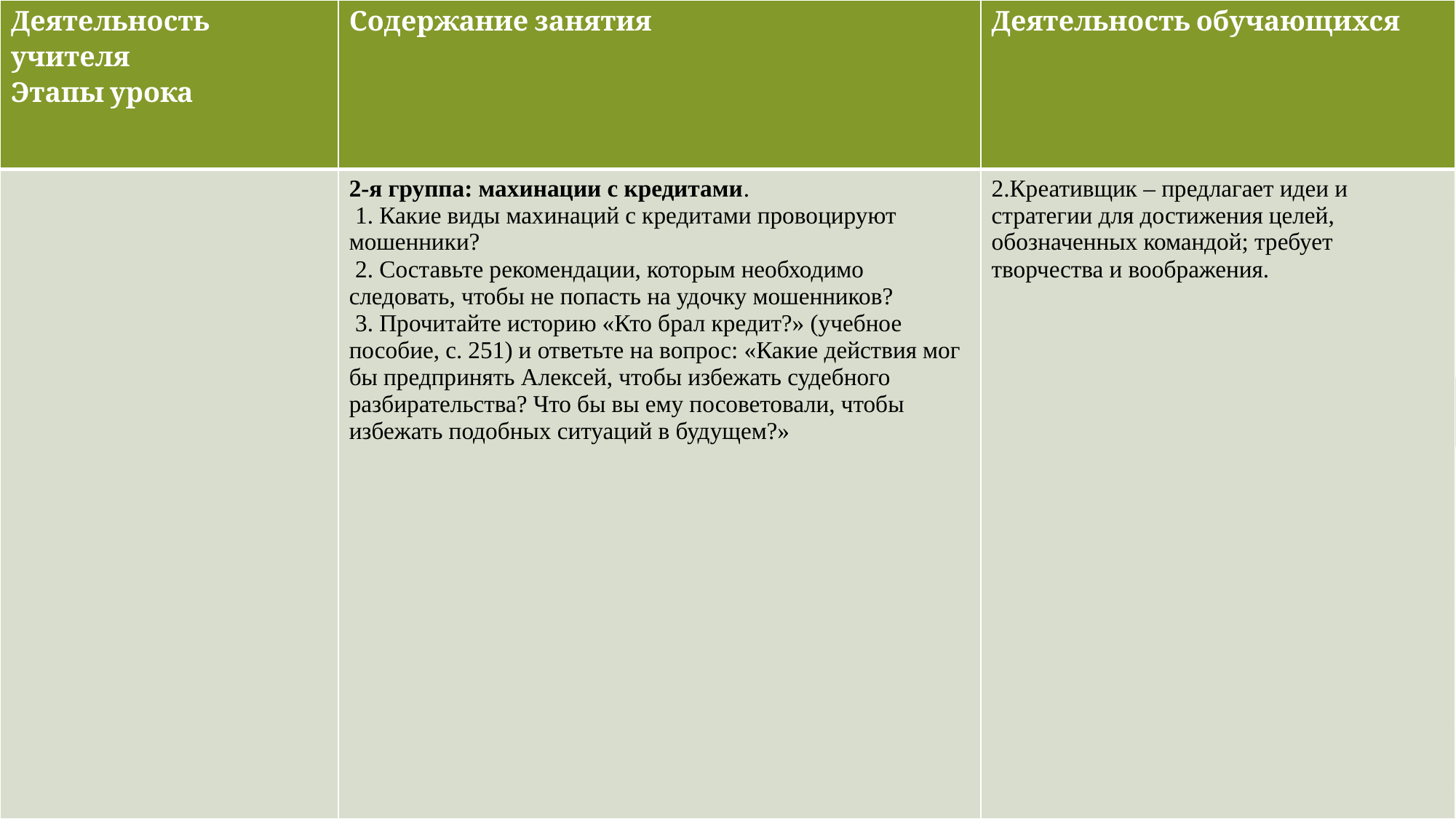

| Деятельность учителя Этапы урока | Содержание занятия | Деятельность обучающихся |
| --- | --- | --- |
|  | 2-я группа: махинации с кредитами. 1. Какие виды махинаций с кредитами провоцируют мошенники? 2. Составьте рекомендации, которым необходимо следовать, чтобы не попасть на удочку мошенников? 3. Прочитайте историю «Кто брал кредит?» (учебное пособие, с. 251) и ответьте на вопрос: «Какие действия мог бы предпринять Алексей, чтобы избежать судебного разбирательства? Что бы вы ему посоветовали, чтобы избежать подобных ситуаций в будущем?» | 2.Креативщик – предлагает идеи и стратегии для достижения целей, обозначенных командой; требует творчества и воображения. |